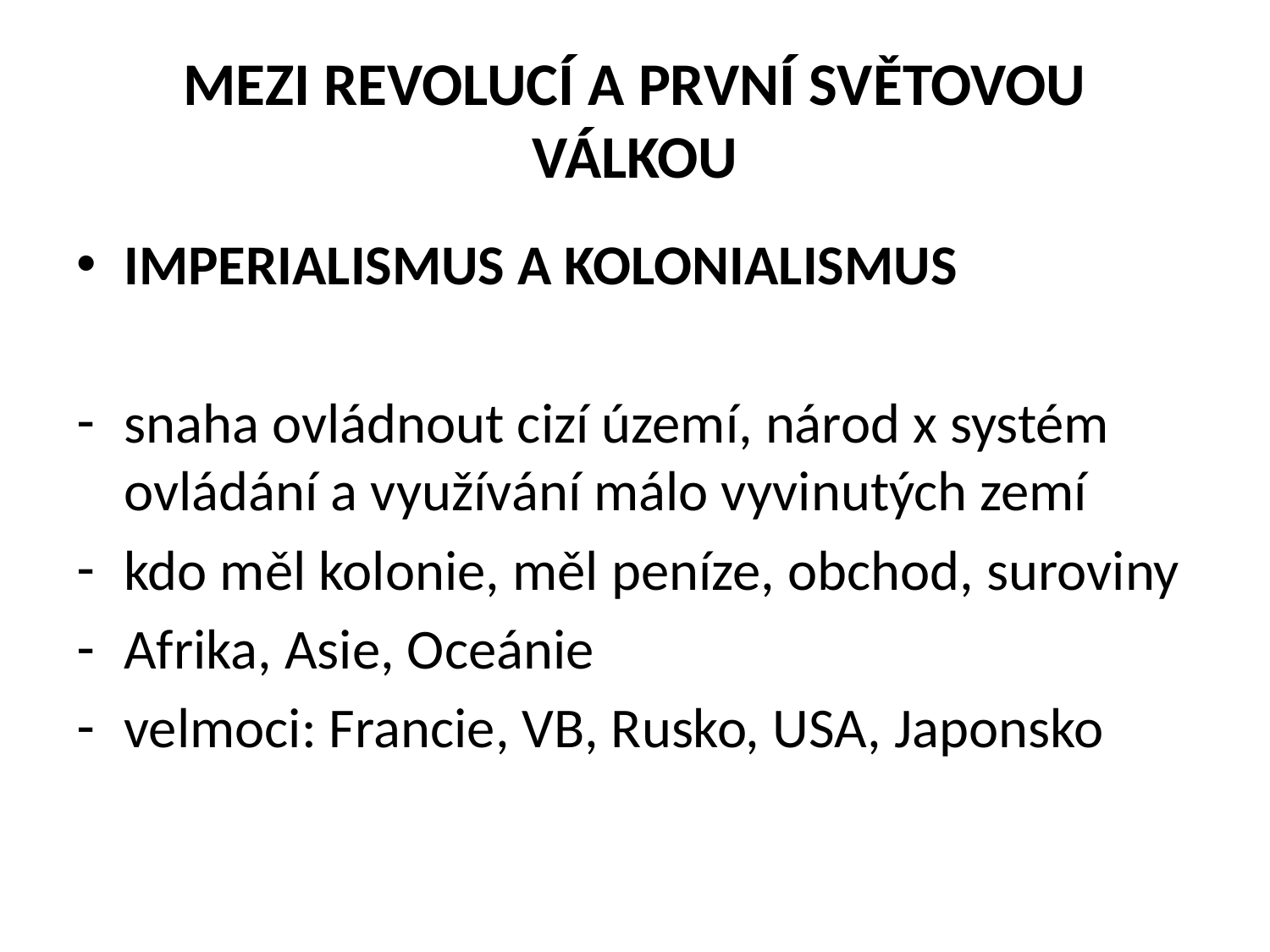

# MEZI REVOLUCÍ A PRVNÍ SVĚTOVOU VÁLKOU
IMPERIALISMUS A KOLONIALISMUS

snaha ovládnout cizí území, národ x systém ovládání a využívání málo vyvinutých zemí
kdo měl kolonie, měl peníze, obchod, suroviny
Afrika, Asie, Oceánie
velmoci: Francie, VB, Rusko, USA, Japonsko